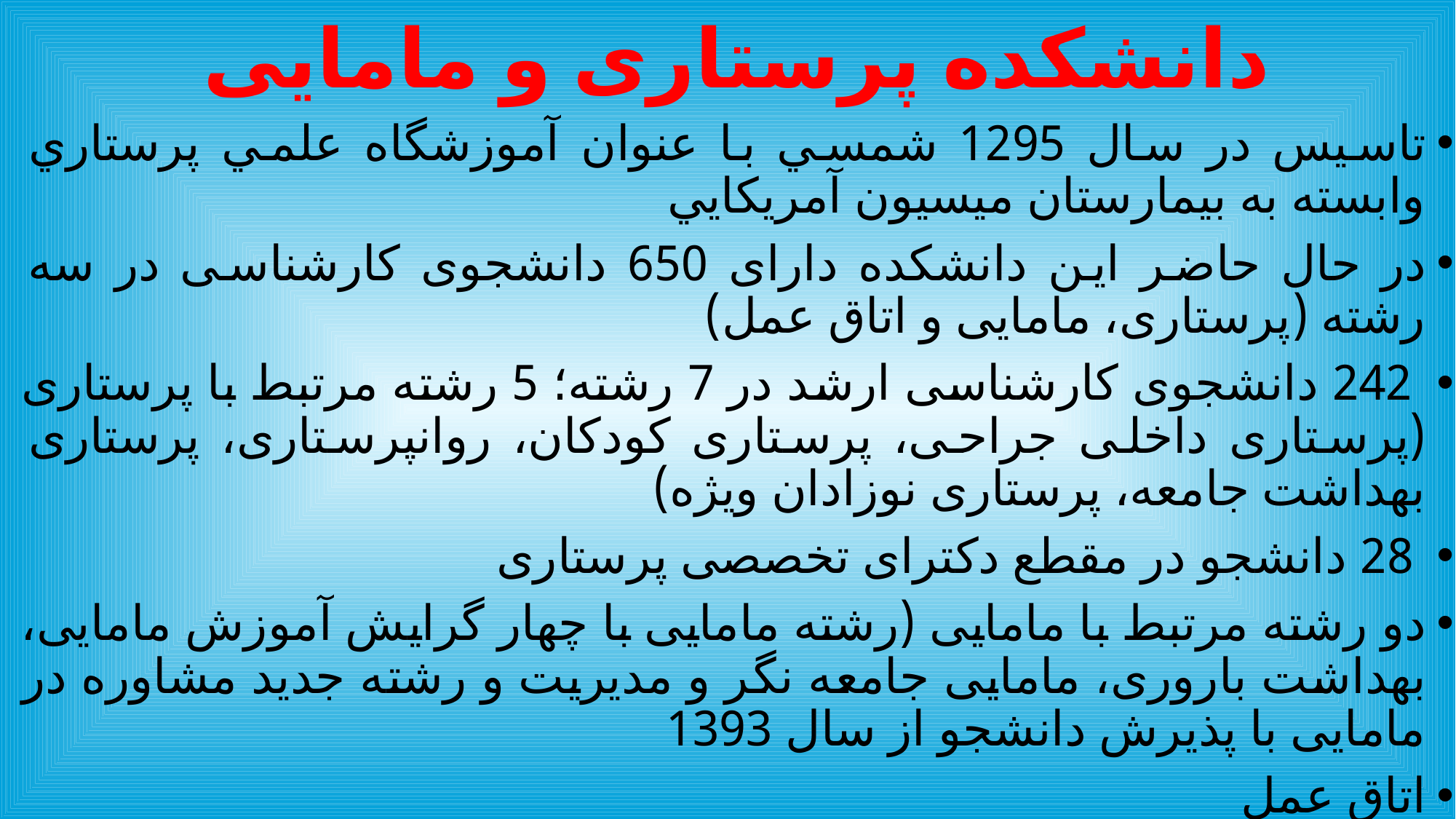

# دانشکده پرستاری و مامایی
تاسیس در سال 1295 شمسي با عنوان آموزشگاه علمي پرستاري وابسته به بيمارستان ميسيون آمريكايي
در حال حاضر این دانشکده دارای 650 دانشجوی کارشناسی در سه رشته (پرستاری، مامایی و اتاق عمل)
 242 دانشجوی کارشناسی ارشد در 7 رشته؛ 5 رشته مرتبط با پرستاری (پرستاری داخلی جراحی، پرستاری کودکان، روانپرستاری، پرستاری بهداشت جامعه، پرستاری نوزادان ویژه)
 28 دانشجو در مقطع دکترای تخصصی پرستاری
دو رشته مرتبط با مامایی (رشته مامایی با چهار گرایش آموزش مامایی، بهداشت باروری، مامایی جامعه­ نگر و مدیریت و رشته جدید مشاوره در مامایی با پذیرش دانشجو از سال 1393
اتاق عمل